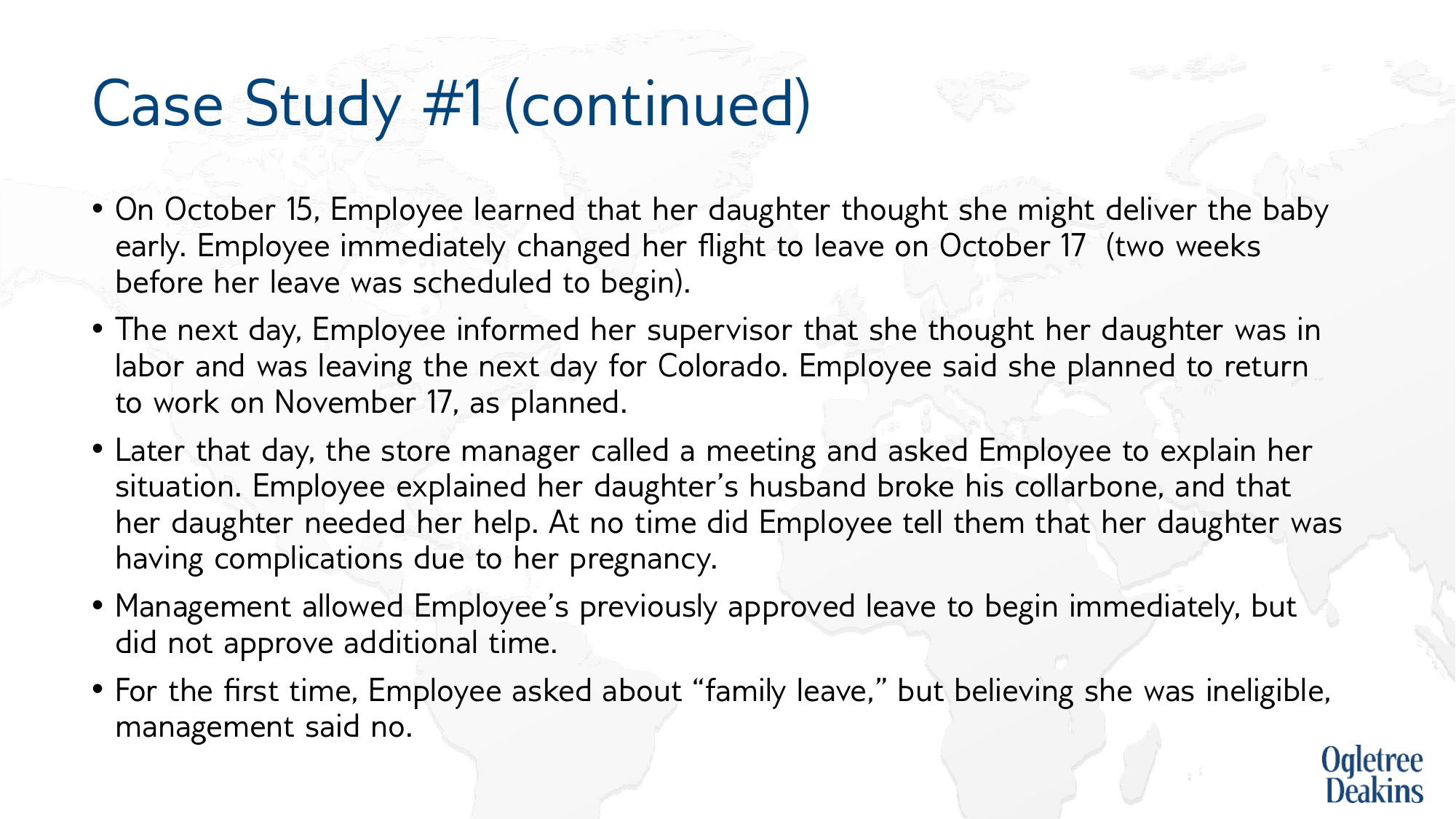

# Case Study #1 (continued)
On October 15, Employee learned that her daughter thought she might deliver the baby early. Employee immediately changed her flight to leave on October 17  (two weeks before her leave was scheduled to begin).
The next day, Employee informed her supervisor that she thought her daughter was in labor and was leaving the next day for Colorado. Employee said she planned to return to work on November 17, as planned.
Later that day, the store manager called a meeting and asked Employee to explain her situation. Employee explained her daughter’s husband broke his collarbone, and that her daughter needed her help. At no time did Employee tell them that her daughter was having complications due to her pregnancy.
Management allowed Employee’s previously approved leave to begin immediately, but did not approve additional time.
For the first time, Employee asked about “family leave,” but believing she was ineligible, management said no.